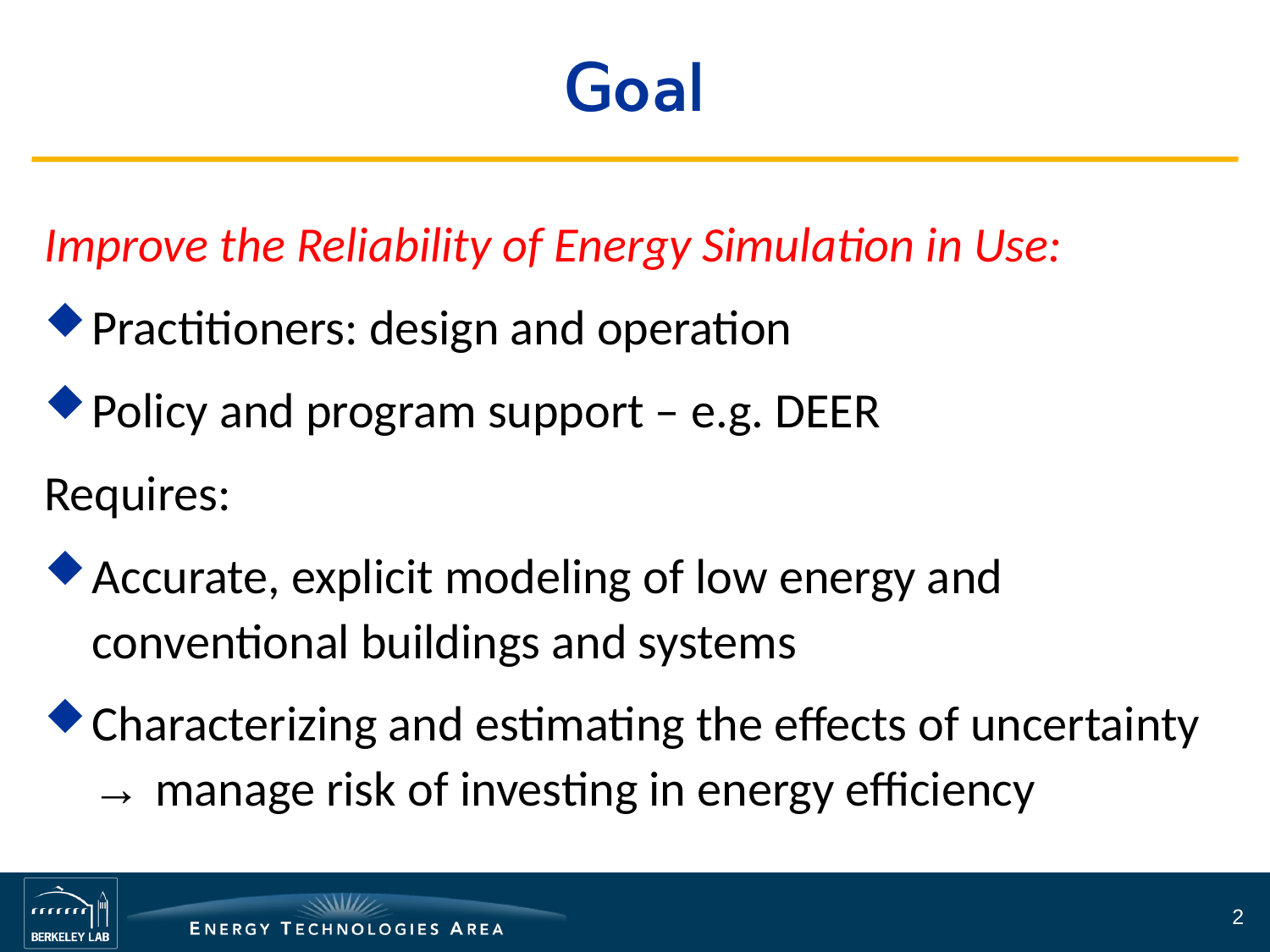

Goal

Improve the Reliability of Energy Simulation in Use:
Practitioners: design and operation
Policy and program support – e.g. DEER
Requires:
Accurate, explicit modeling of low energy and conventional buildings and systems
Characterizing and estimating the effects of uncertainty → manage risk of investing in energy efficiency
2